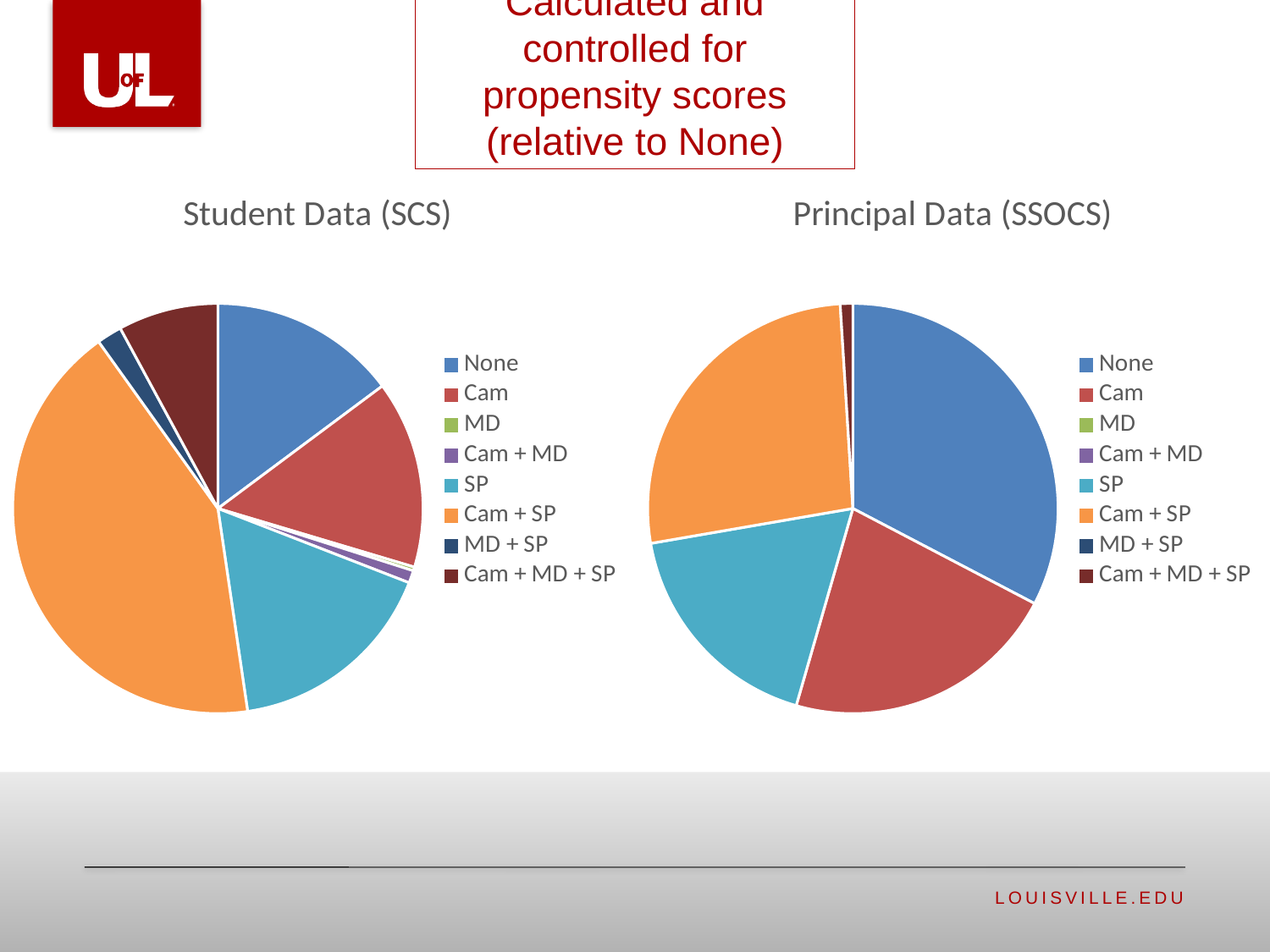

Calculated and controlled for propensity scores (relative to None)

### Chart: Student Data (SCS)

| Category |  |
|---|---|
| None | 15.0 |
| Cam | 15.0 |
| MD | 0.3 |
| Cam + MD | 1.0 |
| SP | 17.0 |
| Cam + SP | 43.0 |
| MD + SP | 2.0 |
| Cam + MD + SP | 8.0 |

### Chart: Principal Data (SSOCS)

| Category |  |
|---|---|
| None | 33.0 |
| Cam | 22.0 |
| MD | 0.0 |
| Cam + MD | 0.0 |
| SP | 18.0 |
| Cam + SP | 27.0 |
| MD + SP | 0.0 |
| Cam + MD + SP | 1.0 |